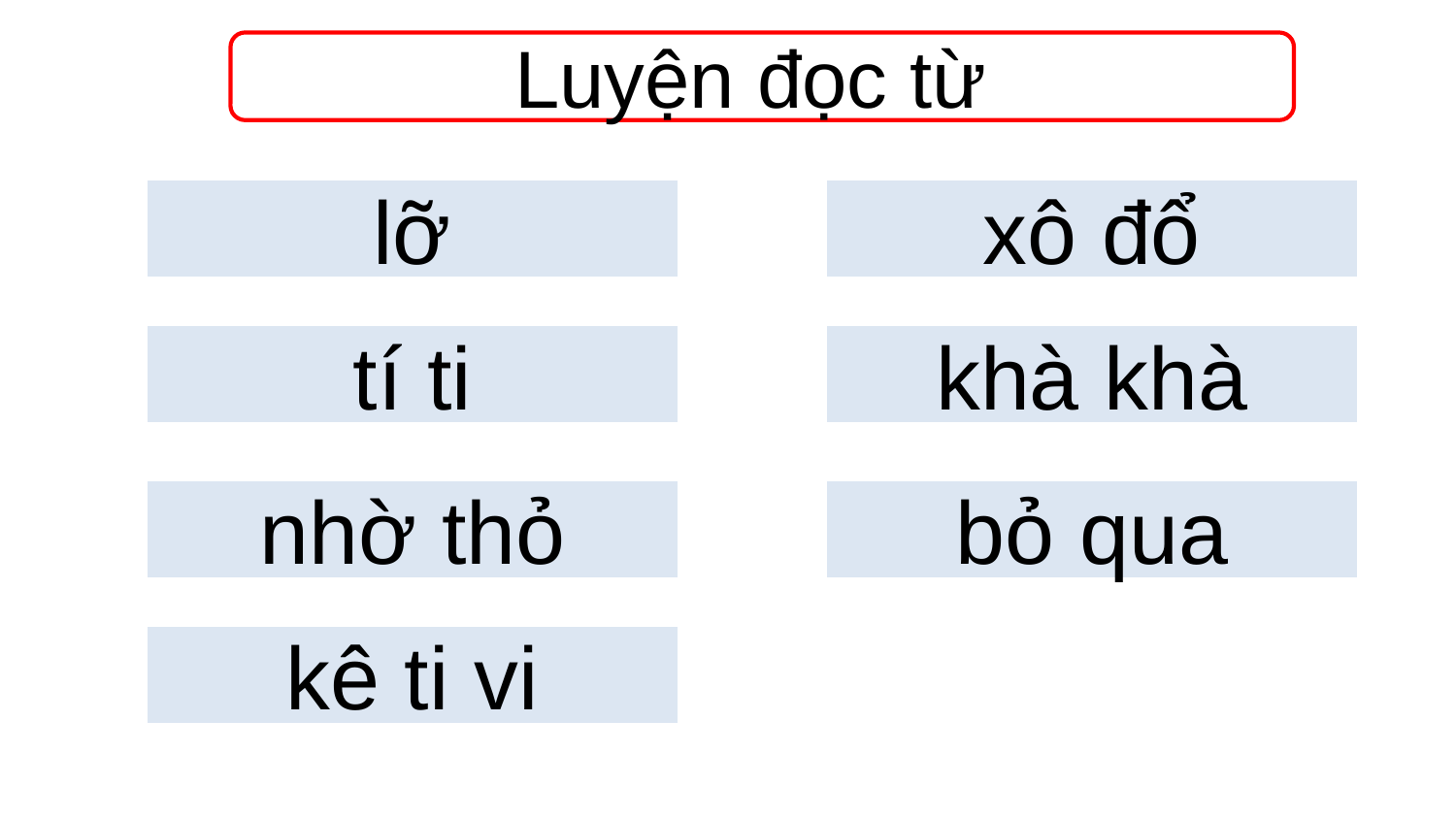

Luyện đọc từ
lỡ
xô đổ
tí ti
khà khà
nhờ thỏ
bỏ qua
kê ti vi